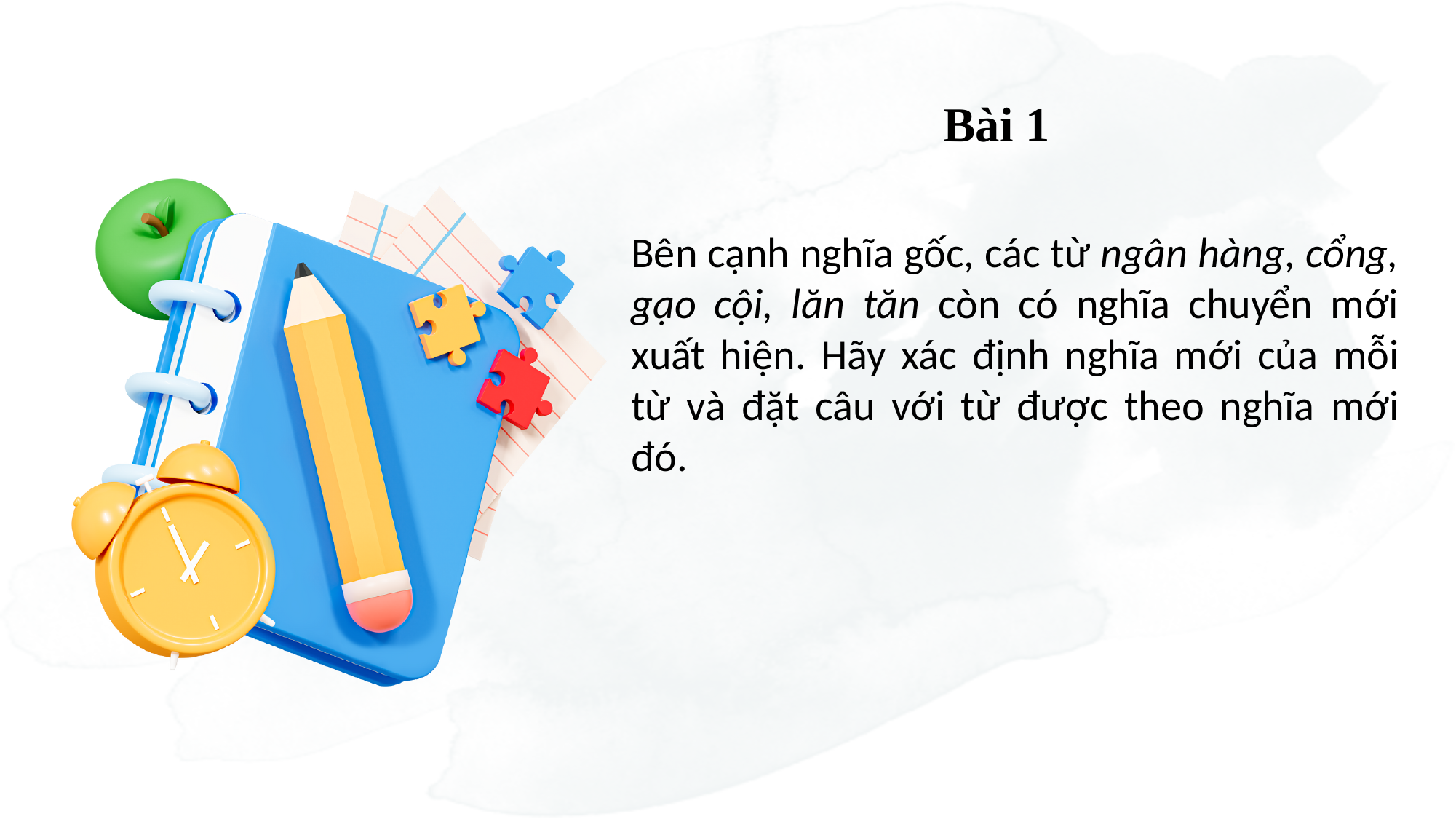

Bài 1

Bên cạnh nghĩa gốc, các từ ngân hàng, cổng, gạo cội, lăn tăn còn có nghĩa chuyển mới xuất hiện. Hãy xác định nghĩa mới của mỗi từ và đặt câu với từ được theo nghĩa mới đó.